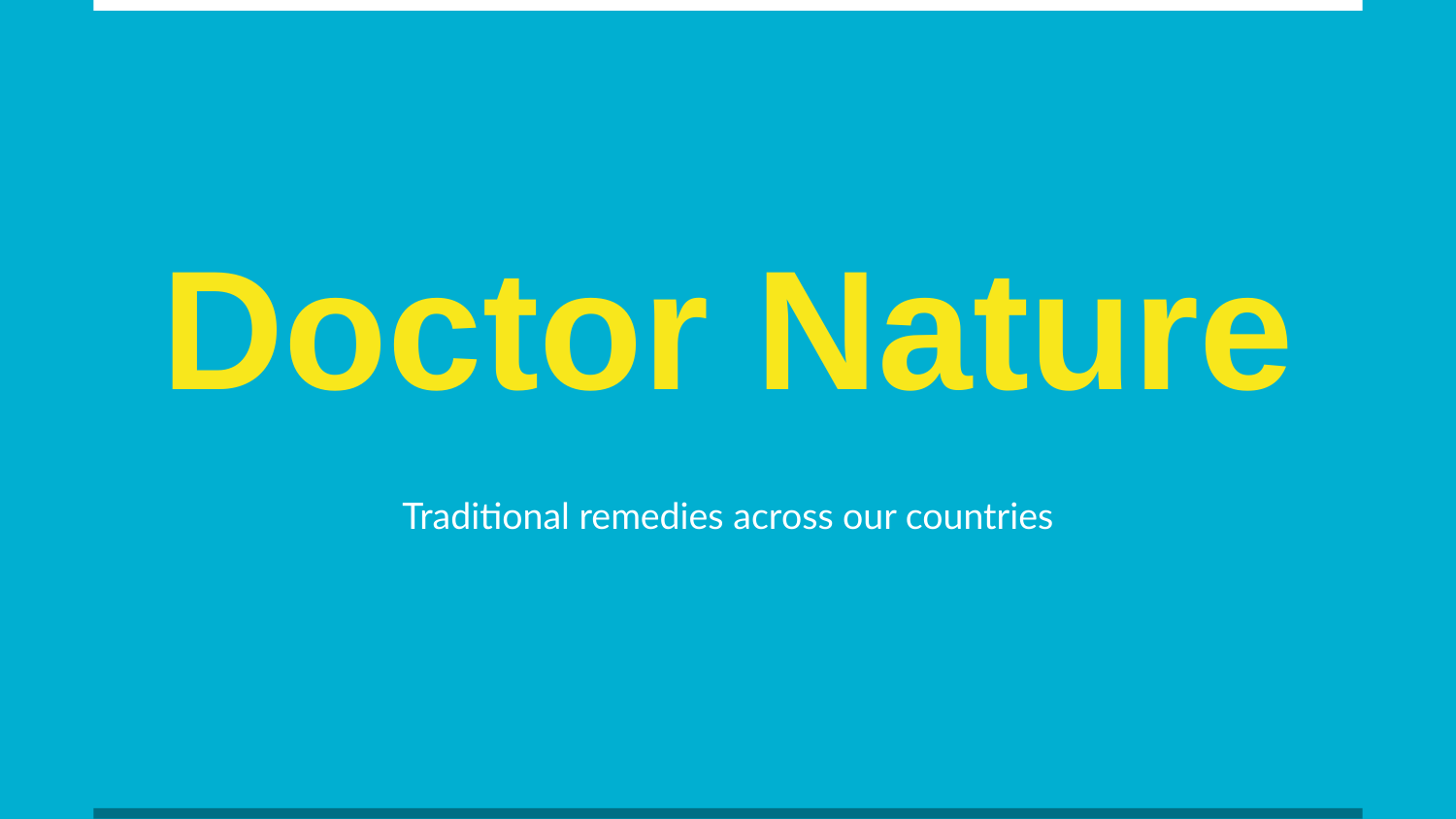

# Doctor Nature
Traditional remedies across our countries